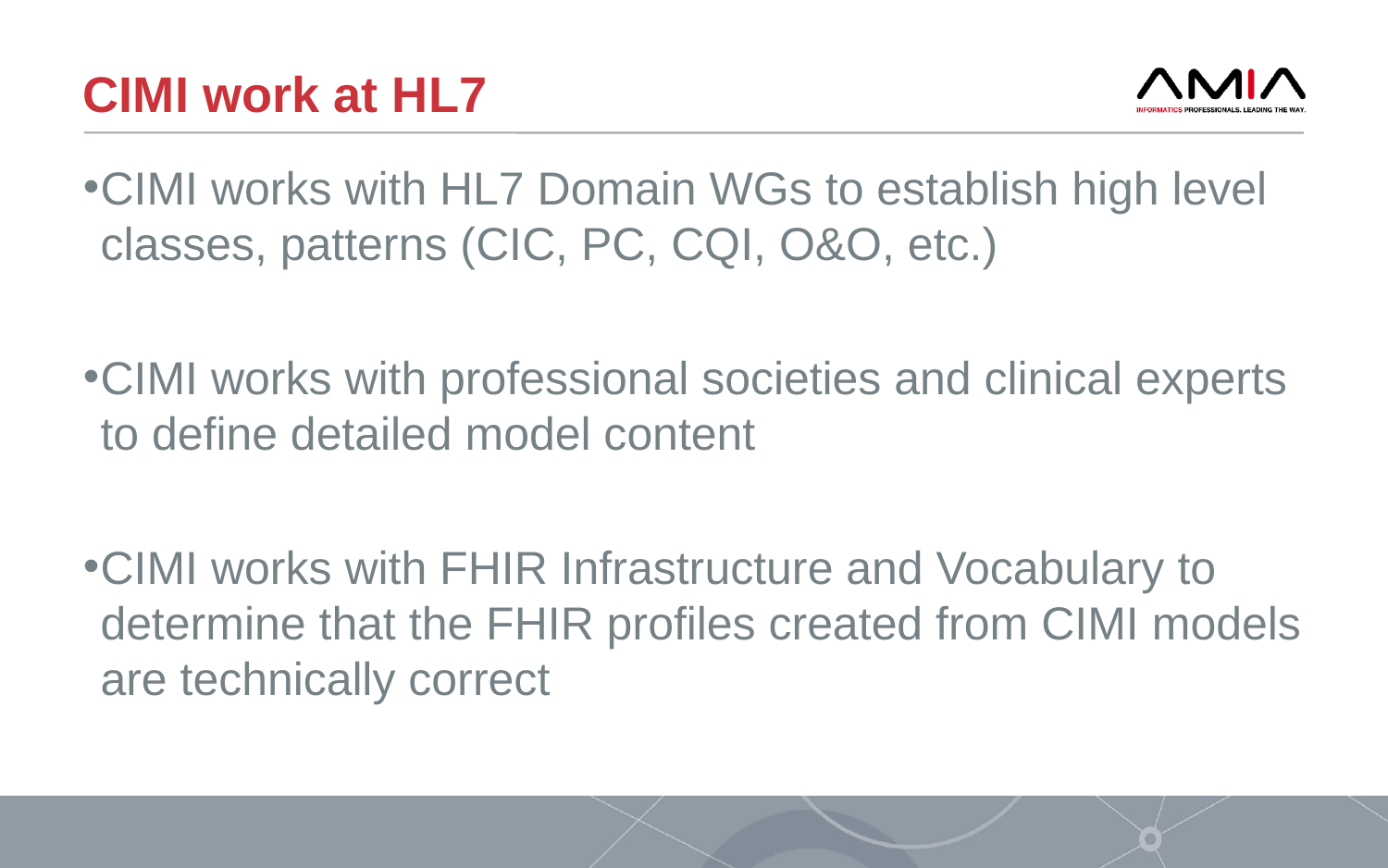

# CIMI work at HL7
CIMI works with HL7 Domain WGs to establish high level classes, patterns (CIC, PC, CQI, O&O, etc.)

CIMI works with professional societies and clinical experts to define detailed model content

CIMI works with FHIR Infrastructure and Vocabulary to determine that the FHIR profiles created from CIMI models are technically correct